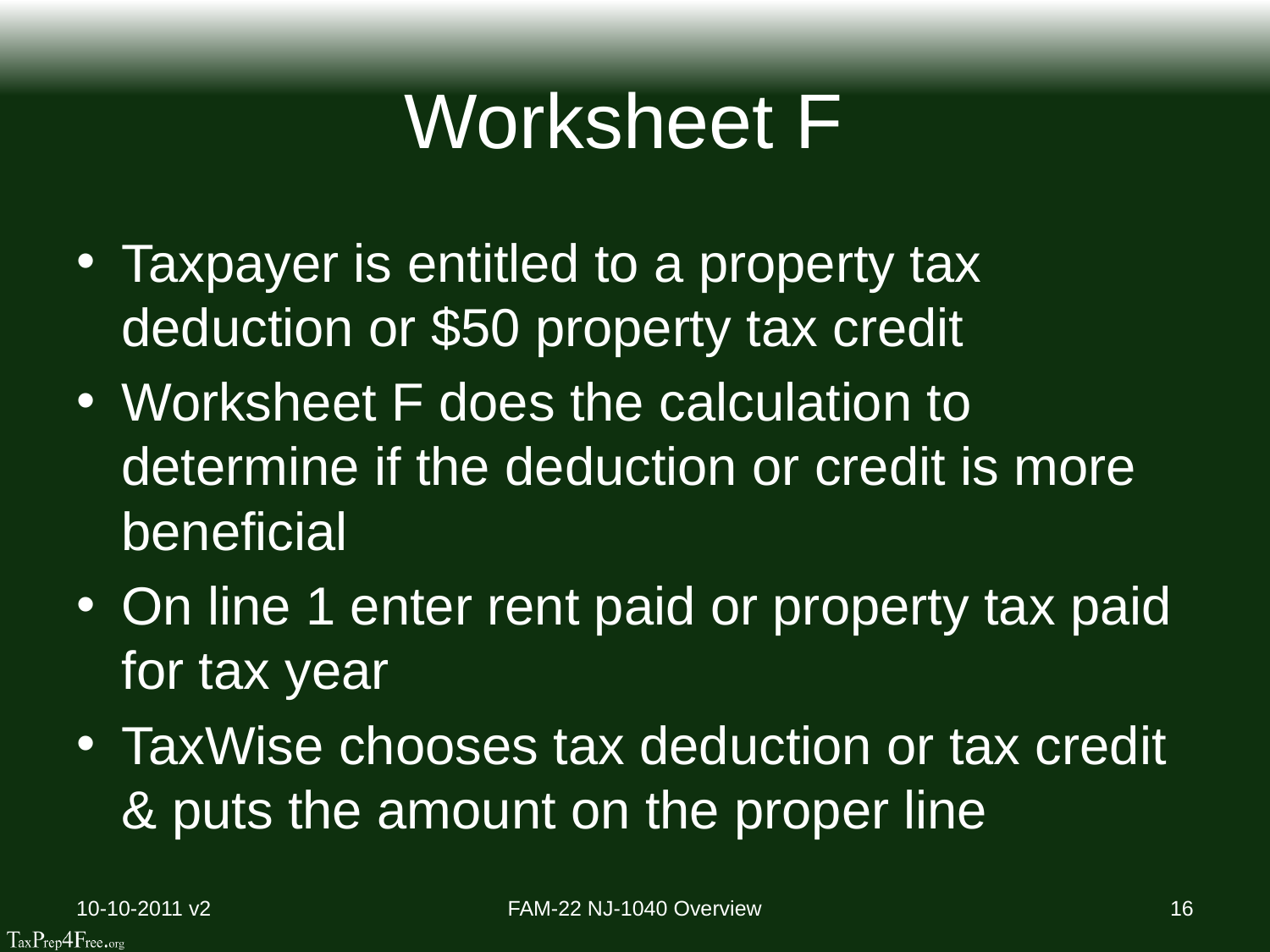

# Worksheet F
Taxpayer is entitled to a property tax deduction or $50 property tax credit
Worksheet F does the calculation to determine if the deduction or credit is more beneficial
On line 1 enter rent paid or property tax paid for tax year
TaxWise chooses tax deduction or tax credit & puts the amount on the proper line

10-10-2011 v2
FAM-22 NJ-1040 Overview
16